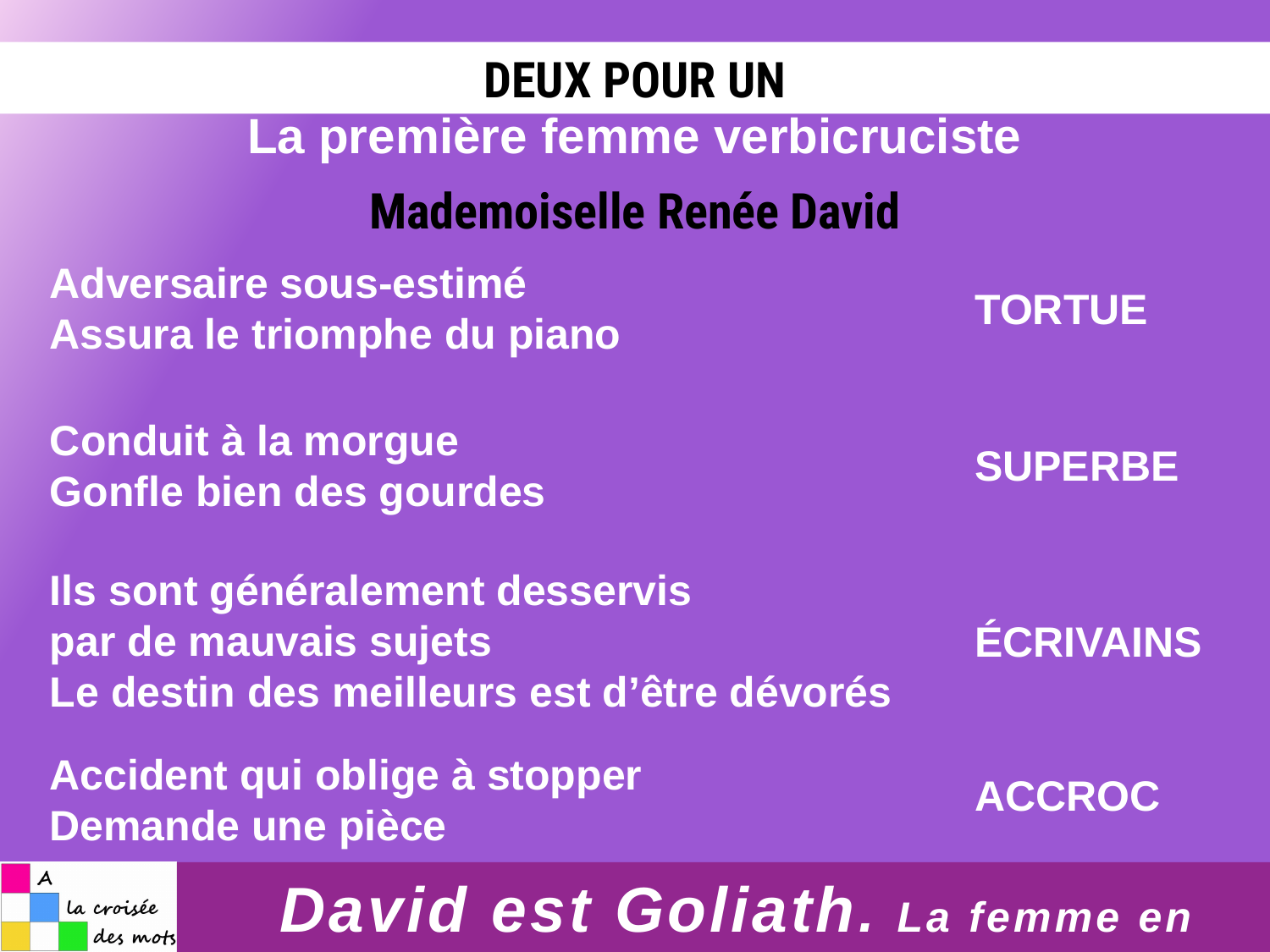

DEUX POUR UN
La première femme verbicruciste
Mademoiselle Renée David
Adversaire sous-estimé
Assura le triomphe du piano
TORTUE
Conduit à la morgue
Gonfle bien des gourdes
SUPERBE
Ils sont généralement desservis
par de mauvais sujets
Le destin des meilleurs est d’être dévorés
ÉCRIVAINS
Accident qui oblige à stopper
Demande une pièce
ACCROC